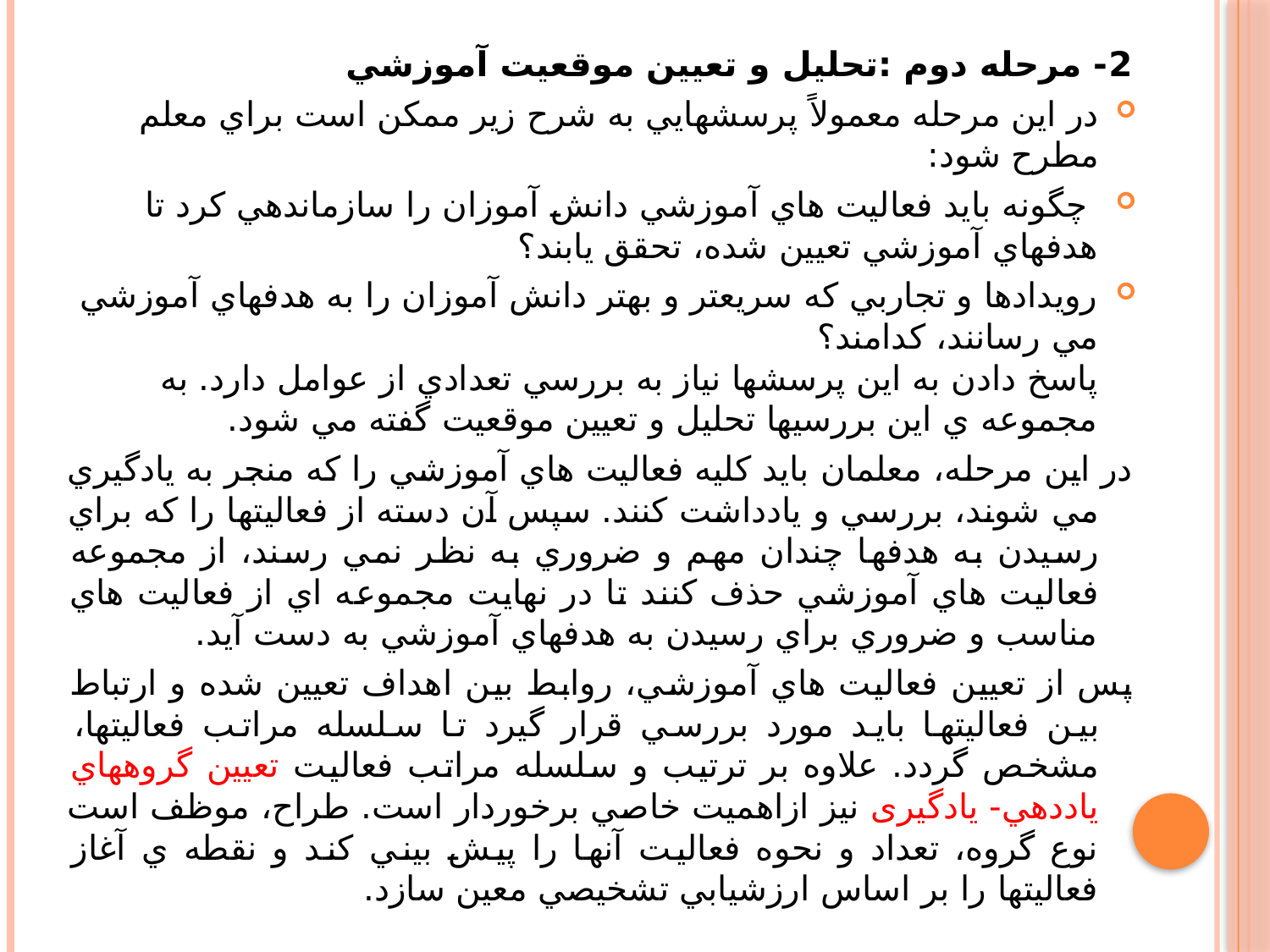

2- مرحله دوم :تحليل و تعيين موقعيت آموزشي
در اين مرحله معمولاً پرسشهايي به شرح زير ممکن است براي معلم مطرح شود:
 چگونه بايد فعاليت هاي آموزشي دانش آموزان را سازماندهي کرد تا هدفهاي آموزشي تعيين شده، تحقق يابند؟
رويدادها و تجاربي که سريعتر و بهتر دانش آموزان را به هدفهاي آموزشي مي رسانند، کدامند؟
پاسخ دادن به اين پرسشها نياز به بررسي تعدادي از عوامل دارد. به مجموعه ي اين بررسيها تحليل و تعيين موقعيت گفته مي شود.
در اين مرحله، معلمان بايد کليه فعاليت هاي آموزشي را که منجر به يادگيري مي شوند، بررسي و يادداشت کنند. سپس آن دسته از فعاليتها را که براي رسيدن به هدفها چندان مهم و ضروري به نظر نمي رسند، از مجموعه فعاليت هاي آموزشي حذف کنند تا در نهايت مجموعه اي از فعاليت هاي مناسب و ضروري براي رسيدن به هدفهاي آموزشي به دست آيد.
پس از تعيين فعاليت هاي آموزشي، روابط بين اهداف تعيين شده و ارتباط بين فعاليتها بايد مورد بررسي قرار گيرد تا سلسله مراتب فعاليتها، مشخص گردد. علاوه بر ترتيب و سلسله مراتب فعاليت تعيين گروههاي ياددهي- یادگیری نيز ازاهميت خاصي برخوردار است. طراح، موظف است نوع گروه، تعداد و نحوه فعاليت آنها را پيش بيني کند و نقطه ي آغاز فعاليتها را بر اساس ارزشيابي تشخيصي معين سازد.